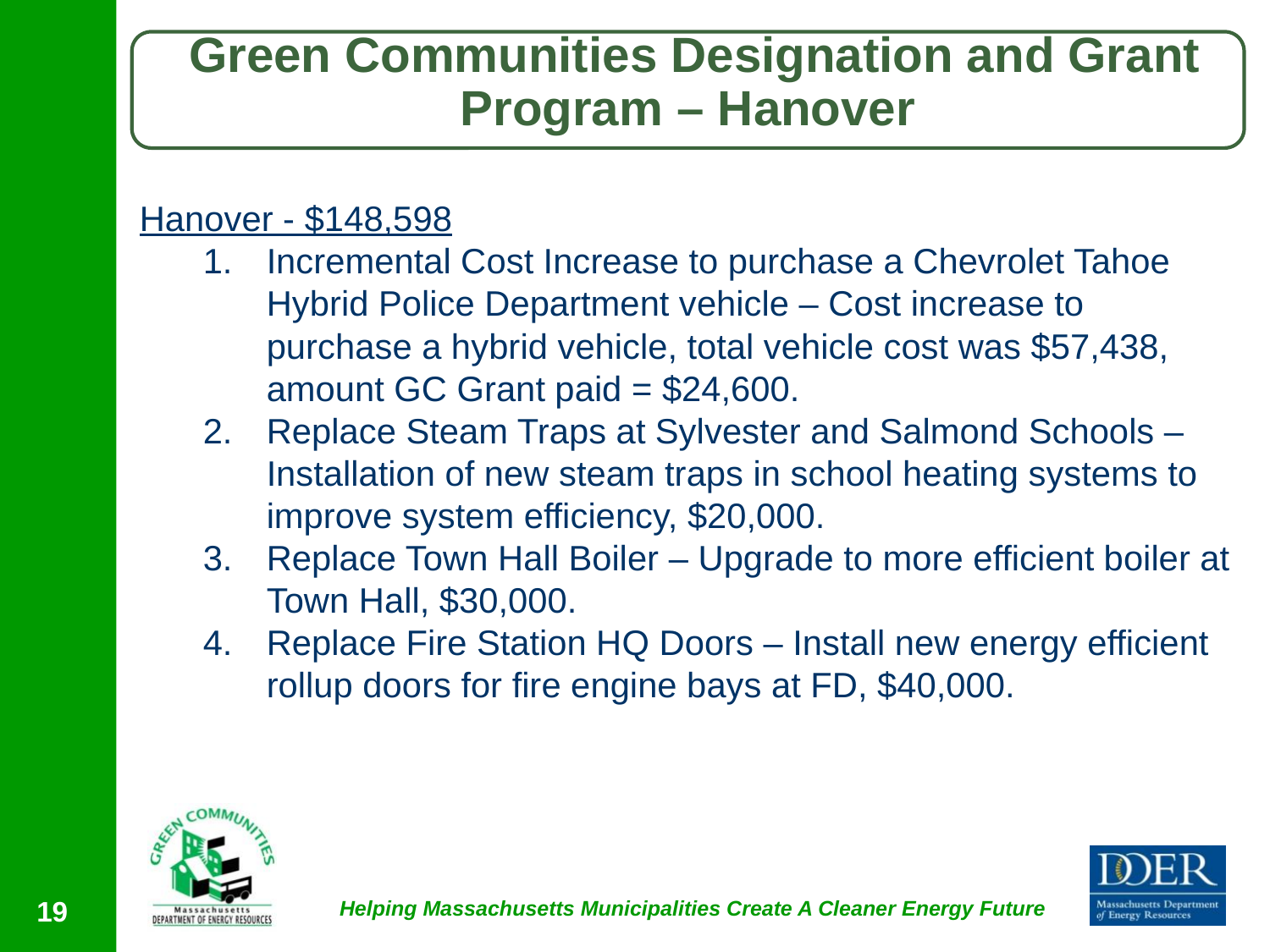

Green Communities Designation and Grant Program – Hanover

Hanover - $148,598
Incremental Cost Increase to purchase a Chevrolet Tahoe Hybrid Police Department vehicle – Cost increase to purchase a hybrid vehicle, total vehicle cost was $57,438, amount GC Grant paid = $24,600.
Replace Steam Traps at Sylvester and Salmond Schools – Installation of new steam traps in school heating systems to improve system efficiency, $20,000.
Replace Town Hall Boiler – Upgrade to more efficient boiler at Town Hall, $30,000.
Replace Fire Station HQ Doors – Install new energy efficient rollup doors for fire engine bays at FD, $40,000.
19